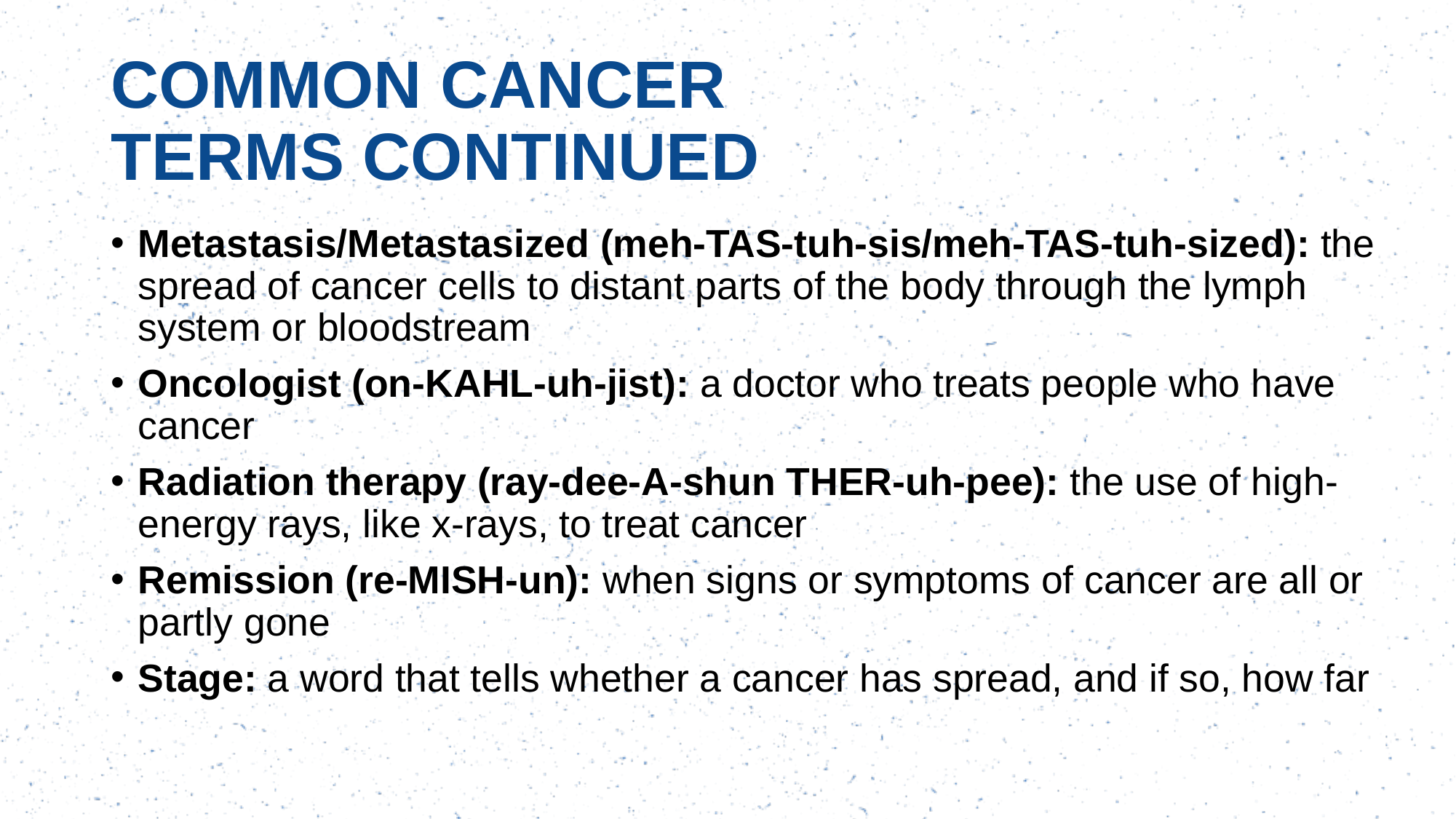

# COMMON CANCER TERMS CONTINUED
Metastasis/Metastasized (meh-TAS-tuh-sis/meh-TAS-tuh-sized): the spread of cancer cells to distant parts of the body through the lymph system or bloodstream
Oncologist (on-KAHL-uh-jist): a doctor who treats people who have cancer
Radiation therapy (ray-dee-A-shun THER-uh-pee): the use of high-energy rays, like x-rays, to treat cancer
Remission (re-MISH-un): when signs or symptoms of cancer are all or partly gone
Stage: a word that tells whether a cancer has spread, and if so, how far